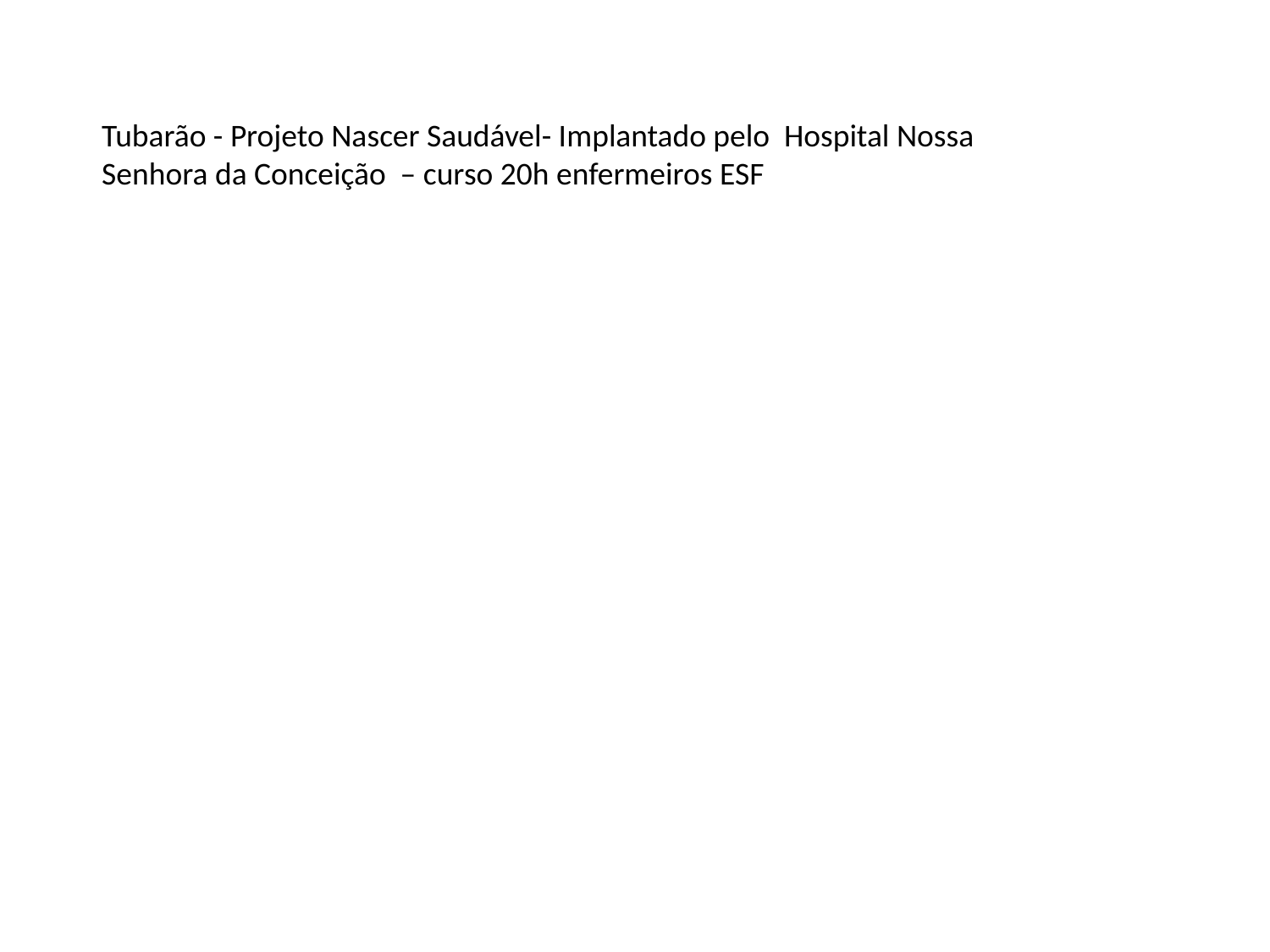

Tubarão - Projeto Nascer Saudável- Implantado pelo  Hospital Nossa Senhora da Conceição  – curso 20h enfermeiros ESF